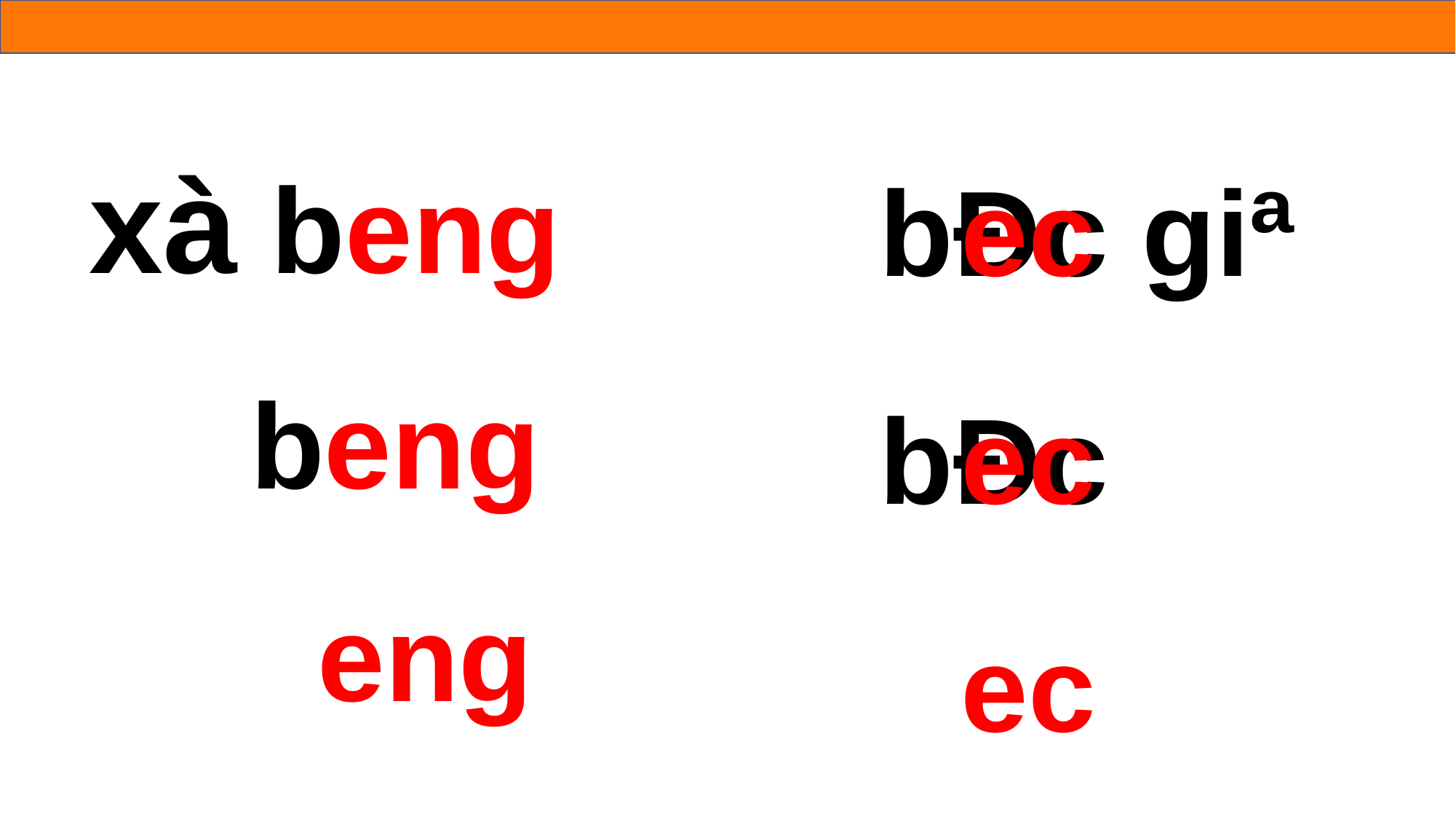

xà beng
bÐc giª
ec
beng
ec
bÐc
  eng
ec